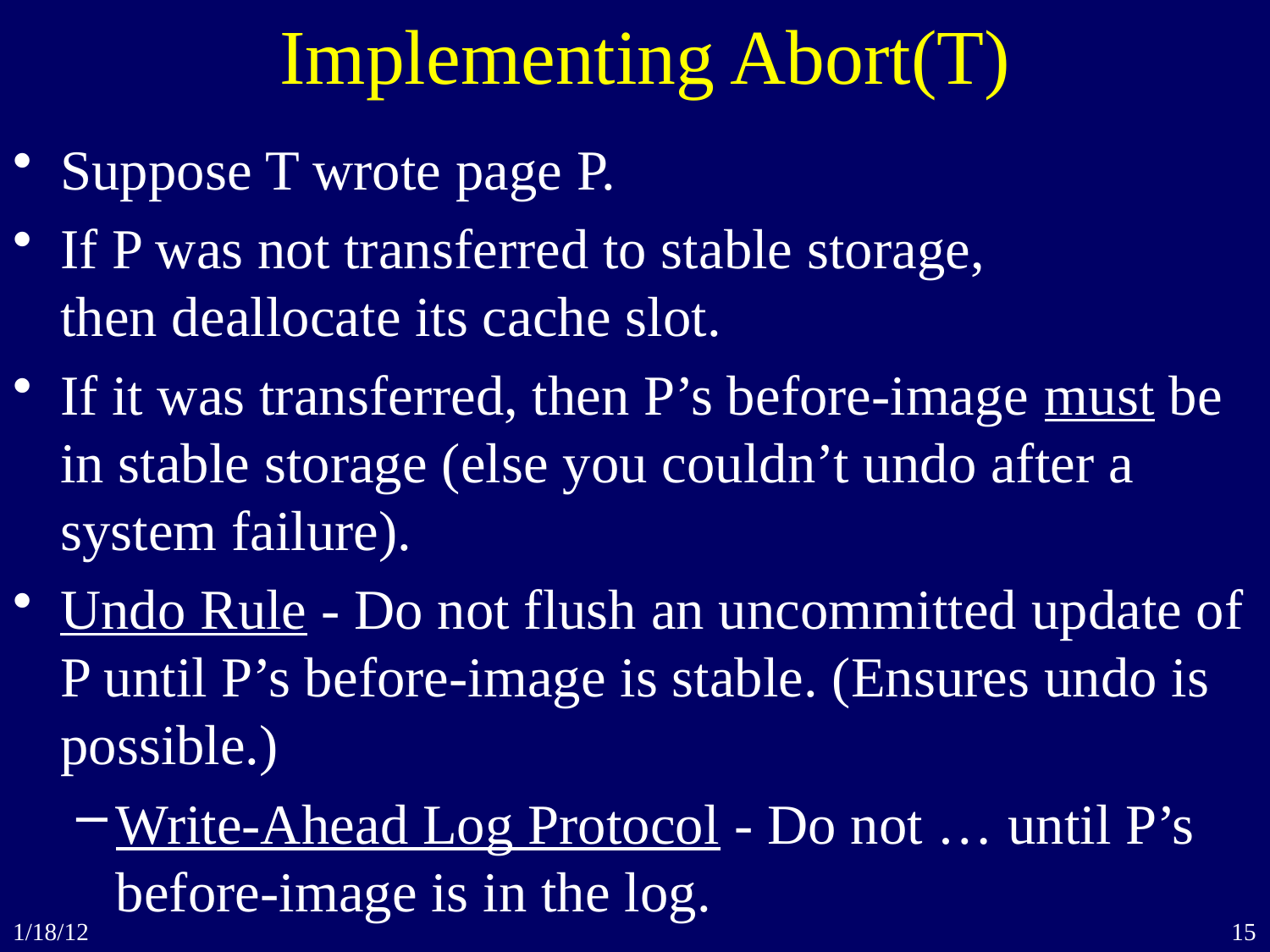

# Implementing Abort(T)
Suppose T wrote page P.
If P was not transferred to stable storage,
then deallocate its cache slot.
If it was transferred, then P’s before-image must be in stable storage (else you couldn’t undo after a system failure).
Undo Rule - Do not flush an uncommitted update of P until P’s before-image is stable. (Ensures undo is possible.)
Write-Ahead Log Protocol - Do not … until P’s before-image is in the log.
1/18/12
15